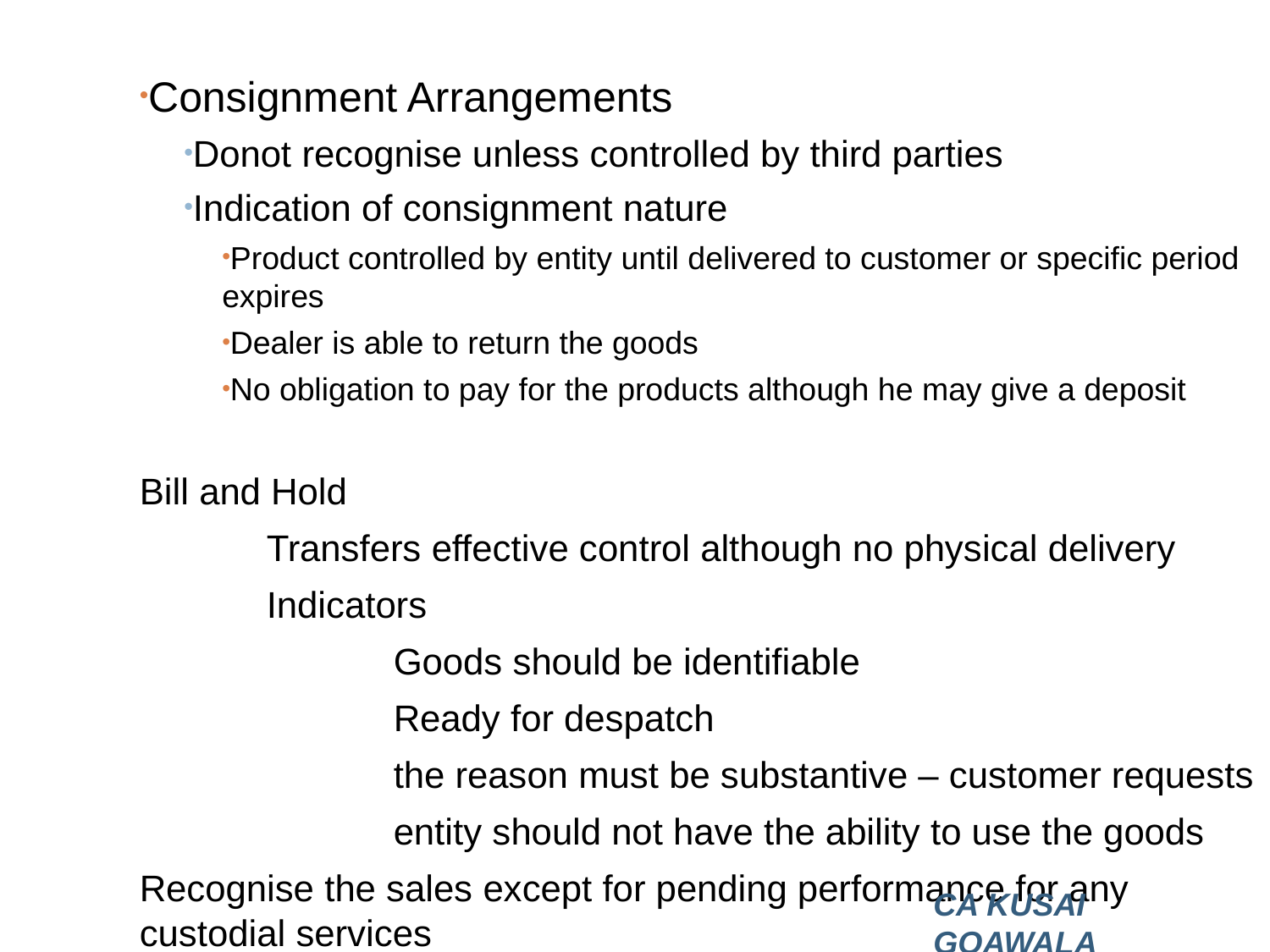

Consignment Arrangements
Donot recognise unless controlled by third parties
Indication of consignment nature
Product controlled by entity until delivered to customer or specific period expires
Dealer is able to return the goods
No obligation to pay for the products although he may give a deposit

Bill and Hold
	Transfers effective control although no physical delivery
	Indicators
		Goods should be identifiable
		Ready for despatch
		the reason must be substantive – customer requests
		entity should not have the ability to use the goods
Recognise the sales except for pending performance for any custodial services

CA KUSAI GOAWALA